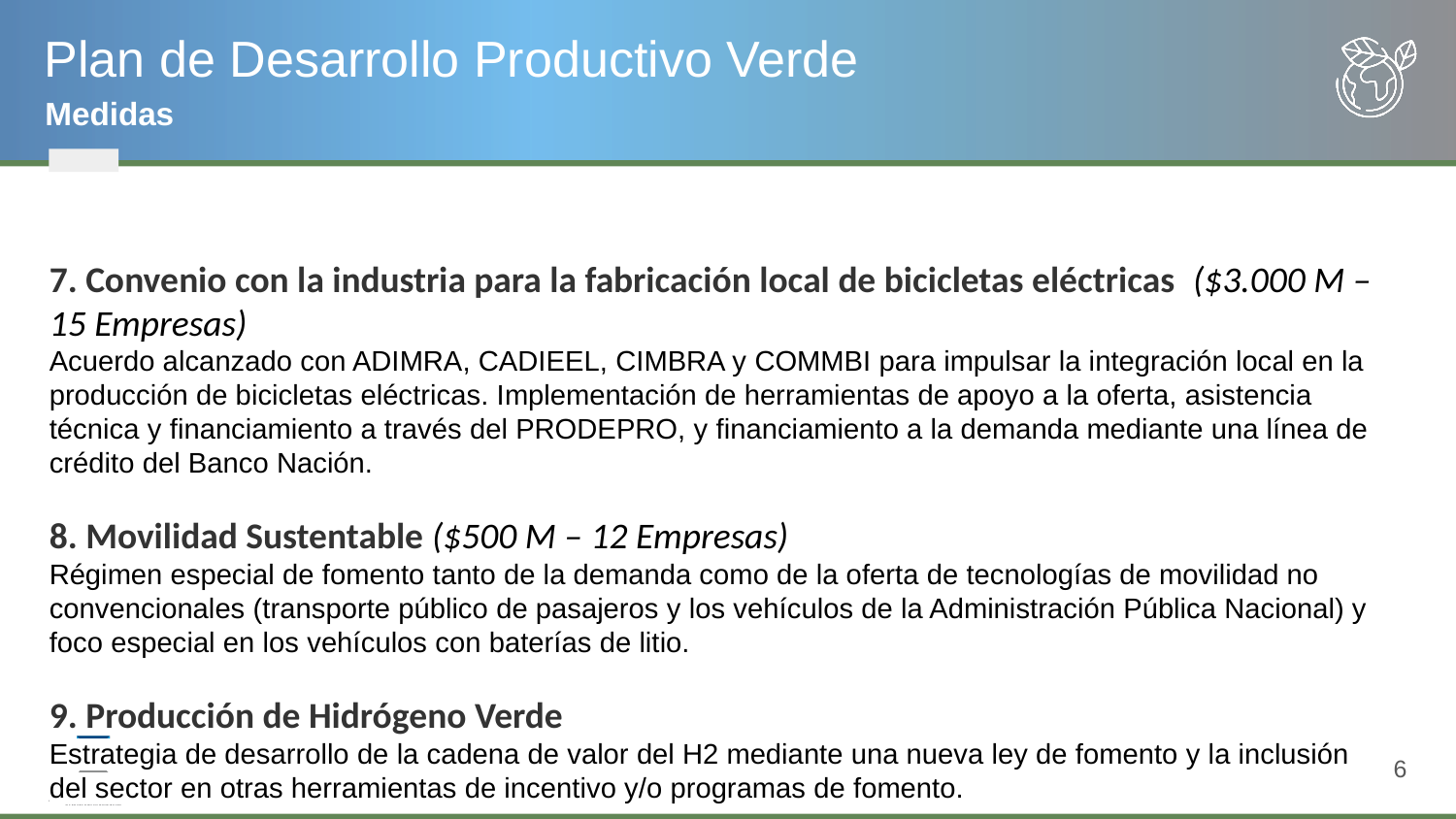

# Plan de Desarrollo Productivo Verde
Medidas
7. Convenio con la industria para la fabricación local de bicicletas eléctricas  ($3.000 M – 15 Empresas)
Acuerdo alcanzado con ADIMRA, CADIEEL, CIMBRA y COMMBI para impulsar la integración local en la producción de bicicletas eléctricas. Implementación de herramientas de apoyo a la oferta, asistencia técnica y financiamiento a través del PRODEPRO, y financiamiento a la demanda mediante una línea de crédito del Banco Nación.

8. Movilidad Sustentable ($500 M – 12 Empresas)
Régimen especial de fomento tanto de la demanda como de la oferta de tecnologías de movilidad no convencionales (transporte público de pasajeros y los vehículos de la Administración Pública Nacional) y foco especial en los vehículos con baterías de litio.

9. Producción de Hidrógeno Verde
Estrategia de desarrollo de la cadena de valor del H2 mediante una nueva ley de fomento y la inclusión del sector en otras herramientas de incentivo y/o programas de fomento.

6